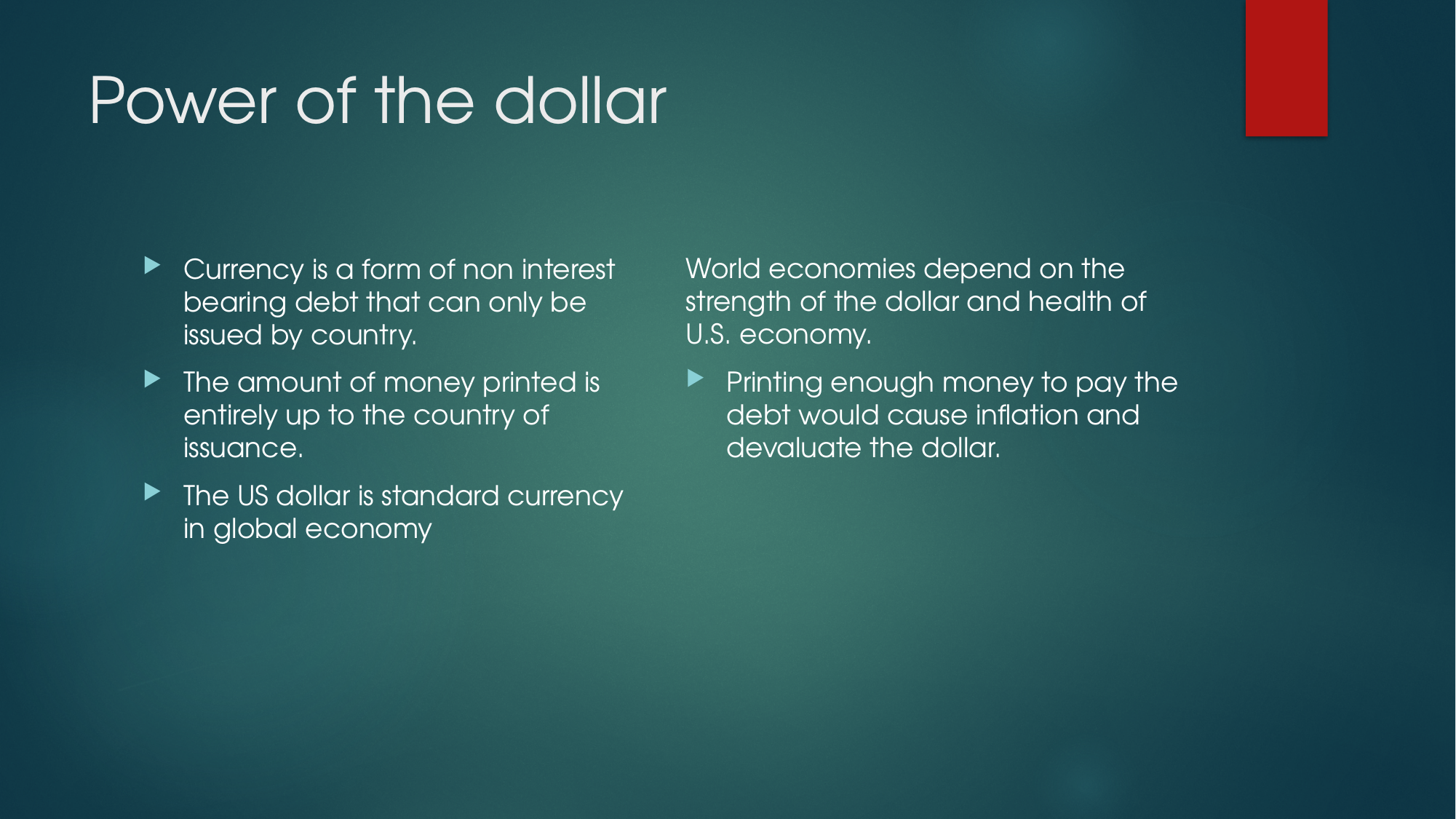

# Power of the dollar
World economies depend on the strength of the dollar and health of U.S. economy.
Printing enough money to pay the debt would cause inflation and devaluate the dollar.
Currency is a form of non interest bearing debt that can only be issued by country.
The amount of money printed is entirely up to the country of issuance.
The US dollar is standard currency in global economy